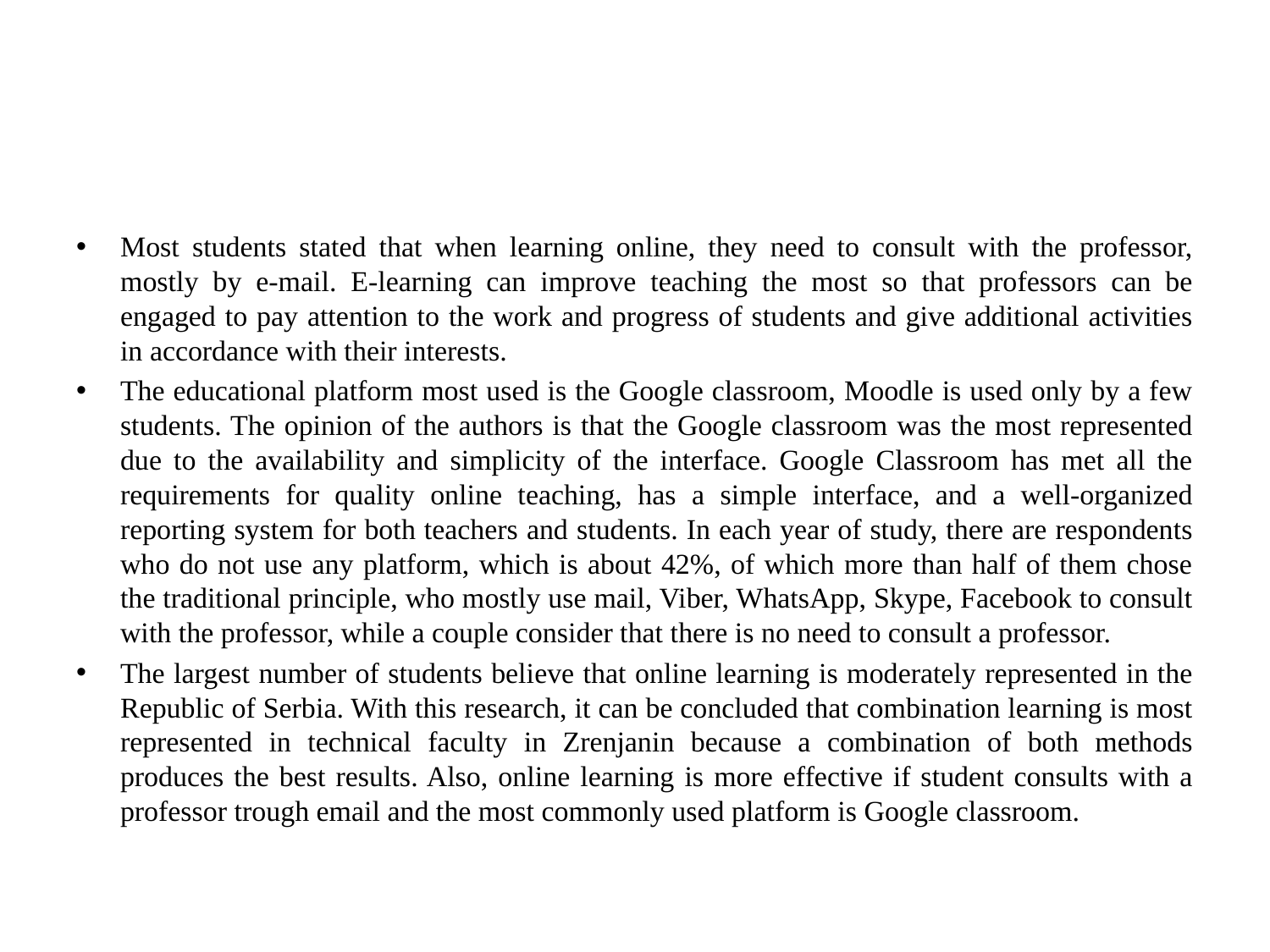

#
Most students stated that when learning online, they need to consult with the professor, mostly by e-mail. E-learning can improve teaching the most so that professors can be engaged to pay attention to the work and progress of students and give additional activities in accordance with their interests.
The educational platform most used is the Google classroom, Moodle is used only by a few students. The opinion of the authors is that the Google classroom was the most represented due to the availability and simplicity of the interface. Google Classroom has met all the requirements for quality online teaching, has a simple interface, and a well-organized reporting system for both teachers and students. In each year of study, there are respondents who do not use any platform, which is about 42%, of which more than half of them chose the traditional principle, who mostly use mail, Viber, WhatsApp, Skype, Facebook to consult with the professor, while a couple consider that there is no need to consult a professor.
The largest number of students believe that online learning is moderately represented in the Republic of Serbia. With this research, it can be concluded that combination learning is most represented in technical faculty in Zrenjanin because a combination of both methods produces the best results. Also, online learning is more effective if student consults with a professor trough email and the most commonly used platform is Google classroom.